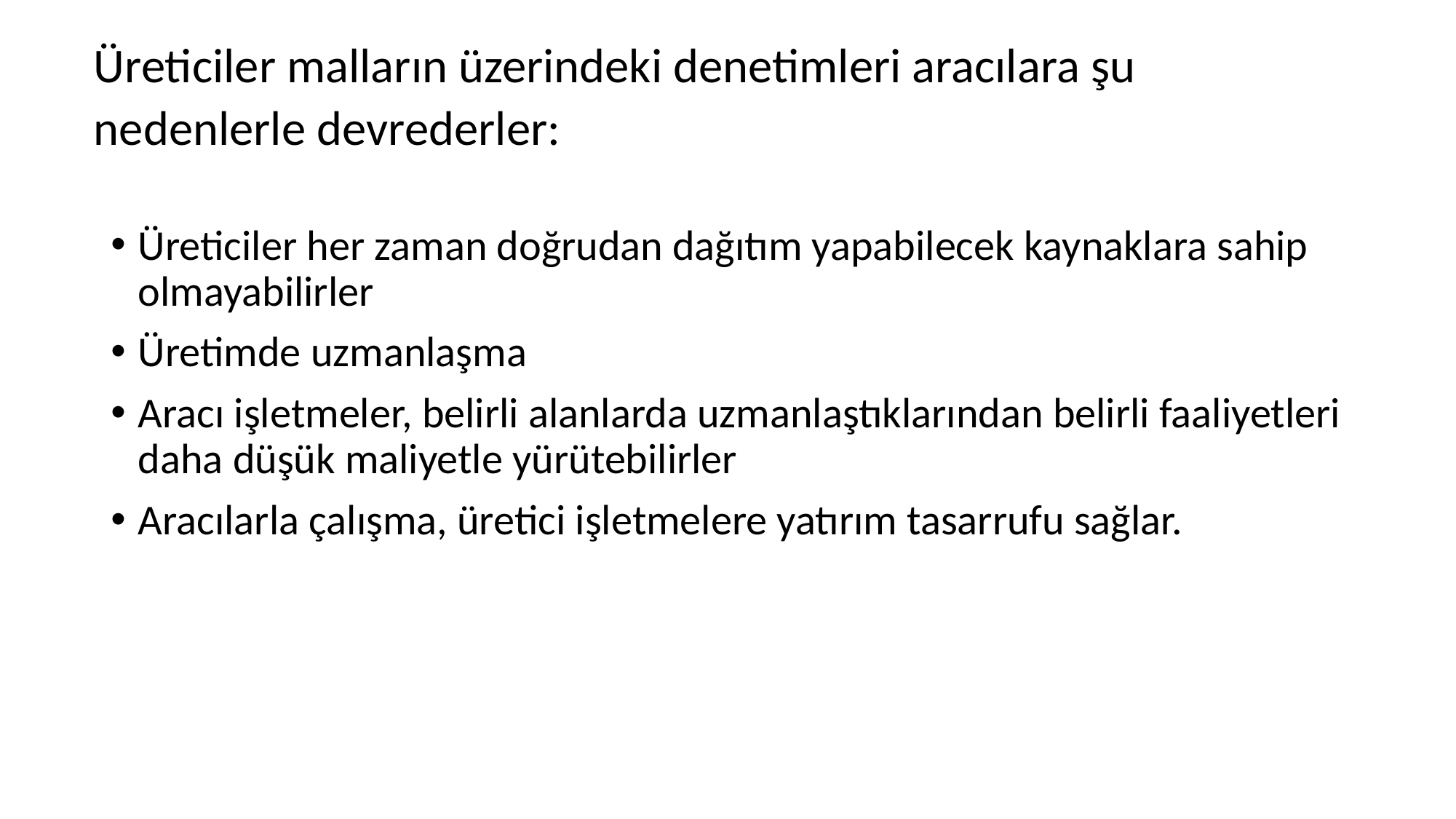

# Üreticiler malların üzerindeki denetimleri aracılara şu nedenlerle devrederler:
Üreticiler her zaman doğrudan dağıtım yapabilecek kaynaklara sahip olmayabilirler
Üretimde uzmanlaşma
Aracı işletmeler, belirli alanlarda uzmanlaştıklarından belirli faaliyetleri daha düşük maliyetle yürütebilirler
Aracılarla çalışma, üretici işletmelere yatırım tasarrufu sağlar.